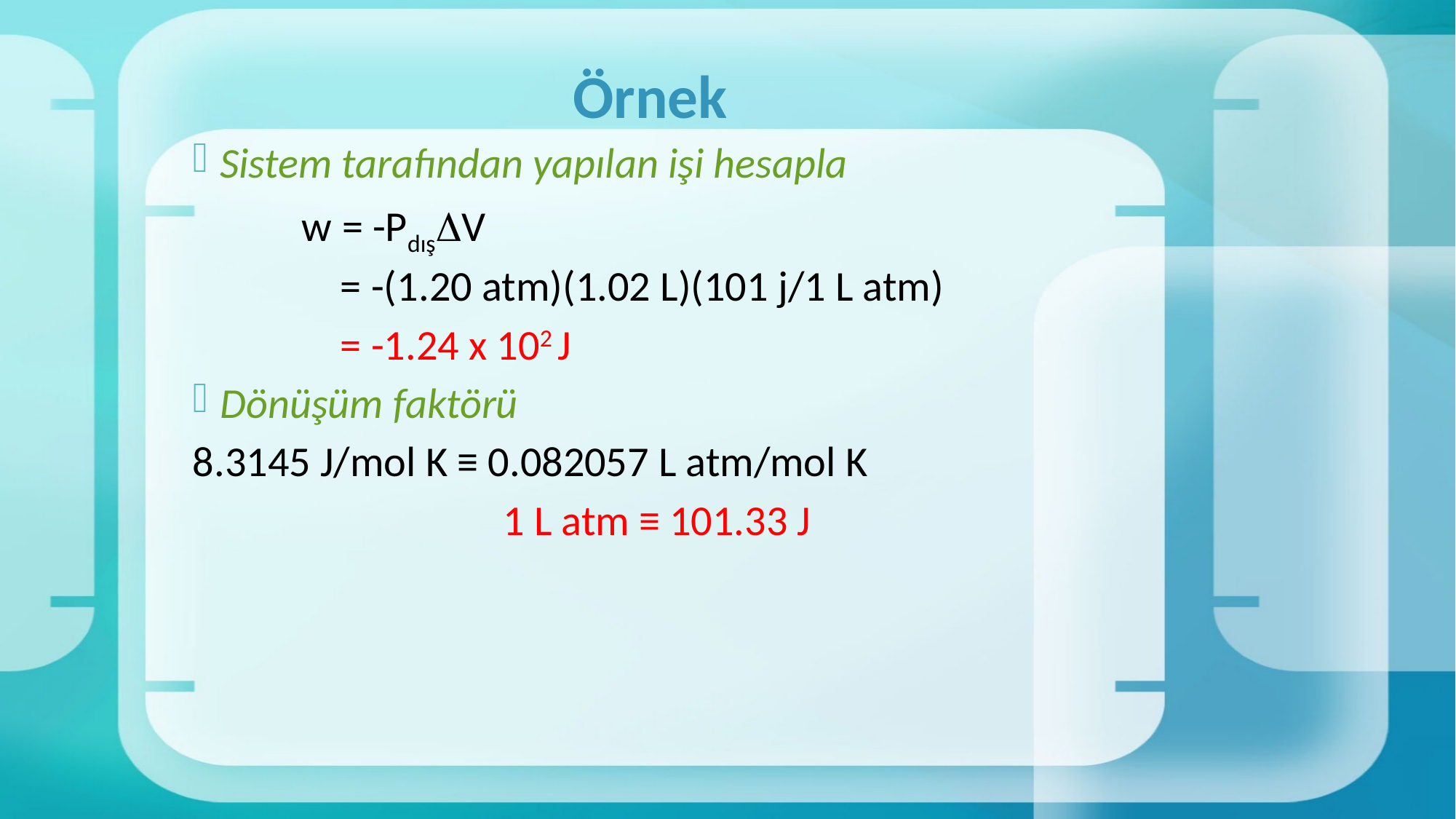

# Örnek
Sistem tarafından yapılan işi hesapla
	w = -PdışΔV
	    = -(1.20 atm)(1.02 L)(101 j/1 L atm)
	    = -1.24 x 102 J
Dönüşüm faktörü
8.3145 J/mol K ≡ 0.082057 L atm/mol K
1 L atm ≡ 101.33 J